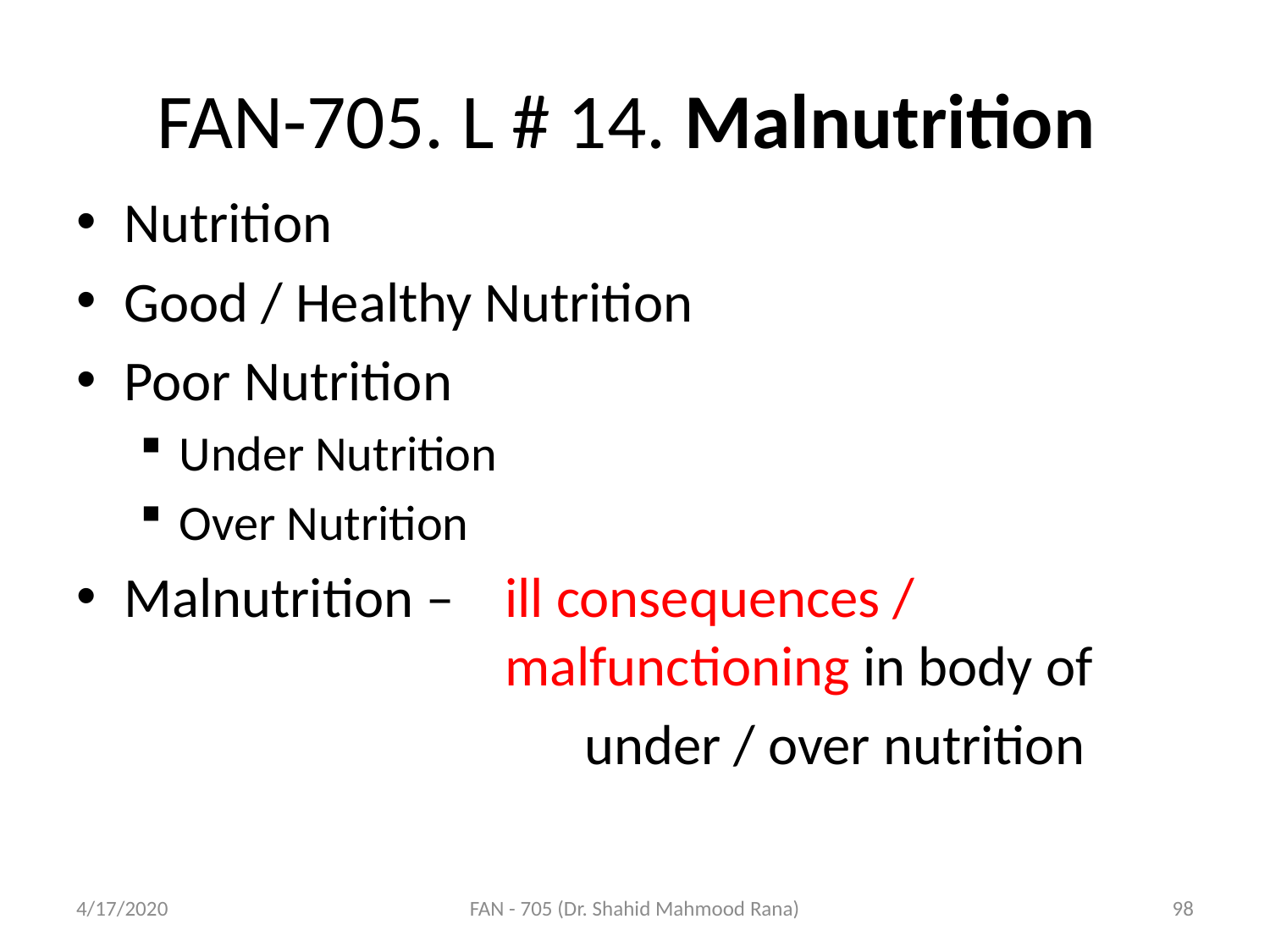

# FAN-705. L # 14. Malnutrition
Nutrition
Good / Healthy Nutrition
Poor Nutrition
Under Nutrition
Over Nutrition
Malnutrition – 	ill consequences / 					malfunctioning in body of
				under / over nutrition
4/17/2020
FAN - 705 (Dr. Shahid Mahmood Rana)
98